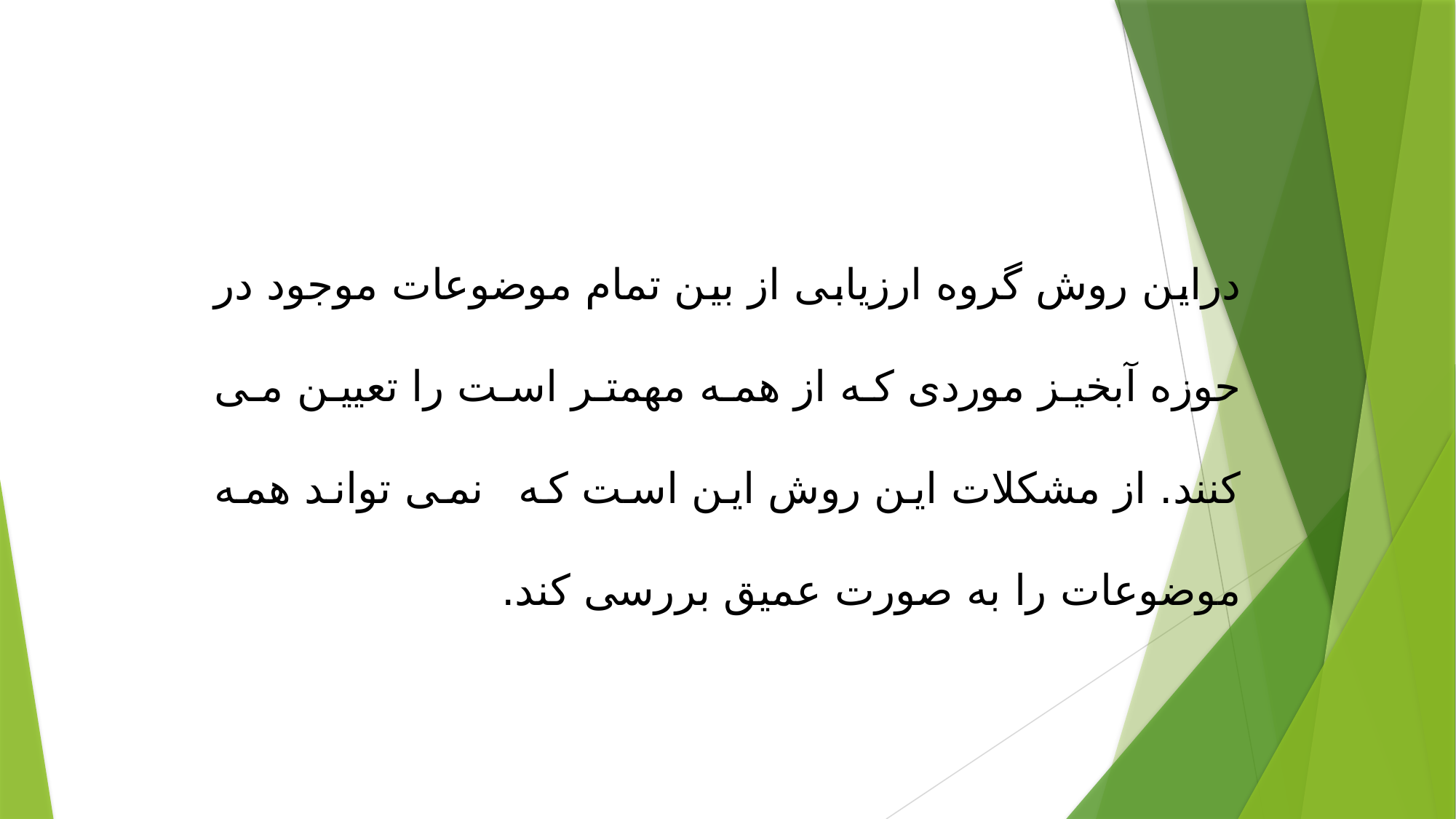

دراین روش گروه ارزیابی از بین تمام موضوعات موجود در حوزه آبخيز موردی که از همه مهمتر است را تعیین می کنند. از مشکلات این روش این است که  نمی تواند همه موضوعات را به صورت عميق بررسی کند.